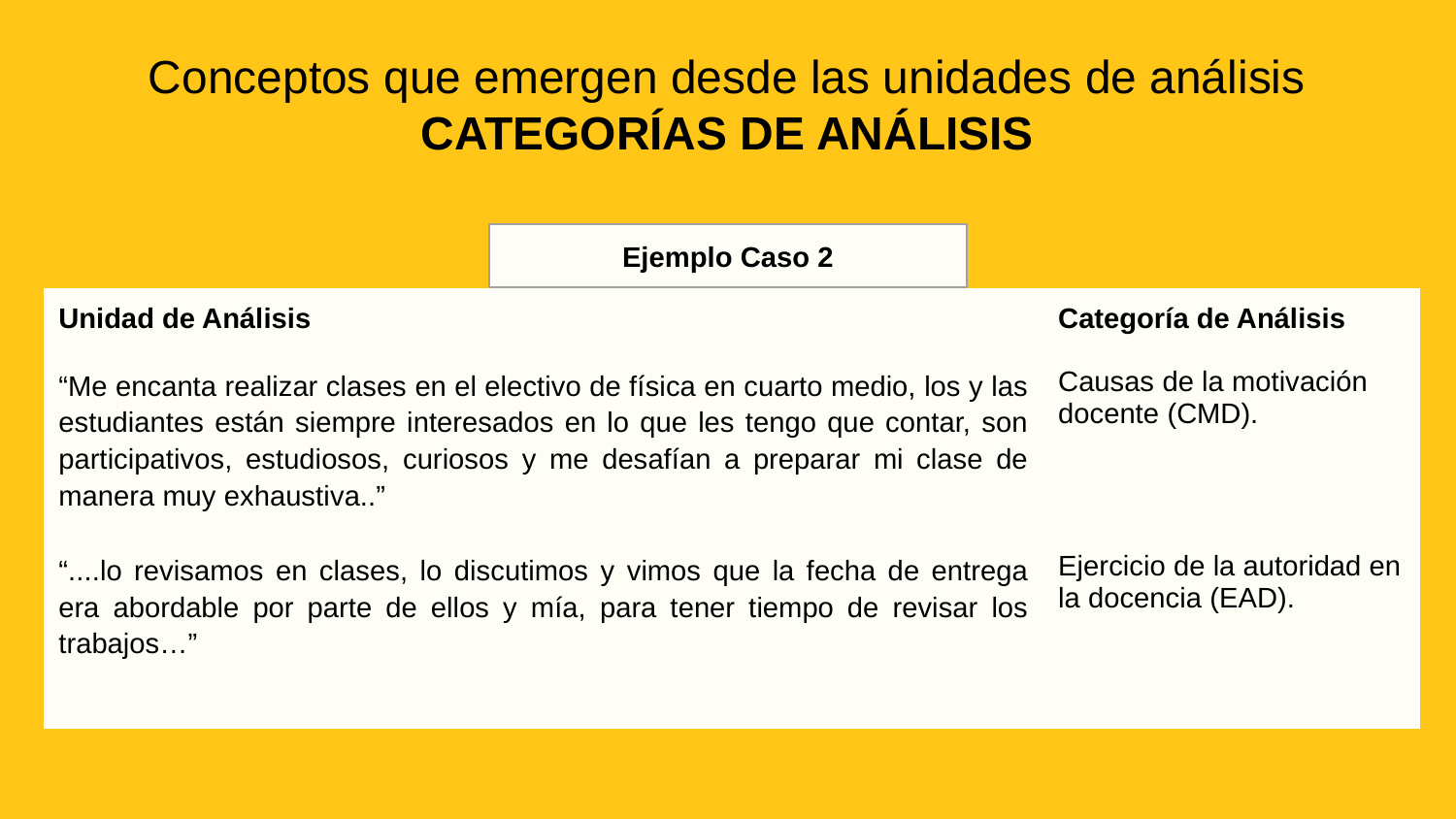

Conceptos que emergen desde las unidades de análisis
CATEGORÍAS DE ANÁLISIS
Ejemplo Caso 2
| Unidad de Análisis | Categoría de Análisis |
| --- | --- |
| “Me encanta realizar clases en el electivo de física en cuarto medio, los y las estudiantes están siempre interesados en lo que les tengo que contar, son participativos, estudiosos, curiosos y me desafían a preparar mi clase de manera muy exhaustiva..” | Causas de la motivación docente (CMD). |
| “....lo revisamos en clases, lo discutimos y vimos que la fecha de entrega era abordable por parte de ellos y mía, para tener tiempo de revisar los trabajos…” | Ejercicio de la autoridad en la docencia (EAD). |